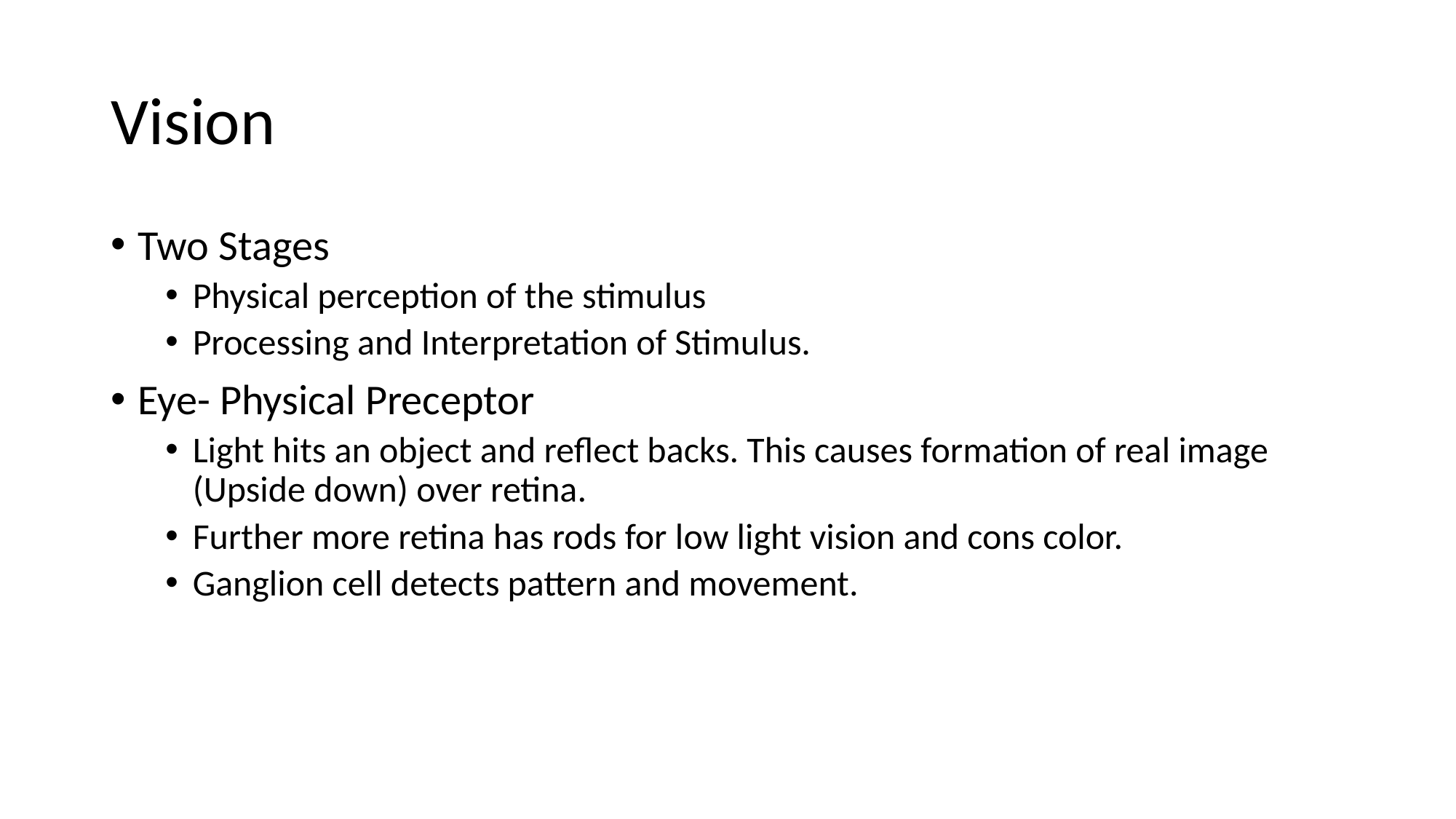

Vision
Two Stages
Physical perception of the stimulus
Processing and Interpretation of Stimulus.
Eye- Physical Preceptor
Light hits an object and reflect backs. This causes formation of real image (Upside down) over retina.
Further more retina has rods for low light vision and cons color.
Ganglion cell detects pattern and movement.